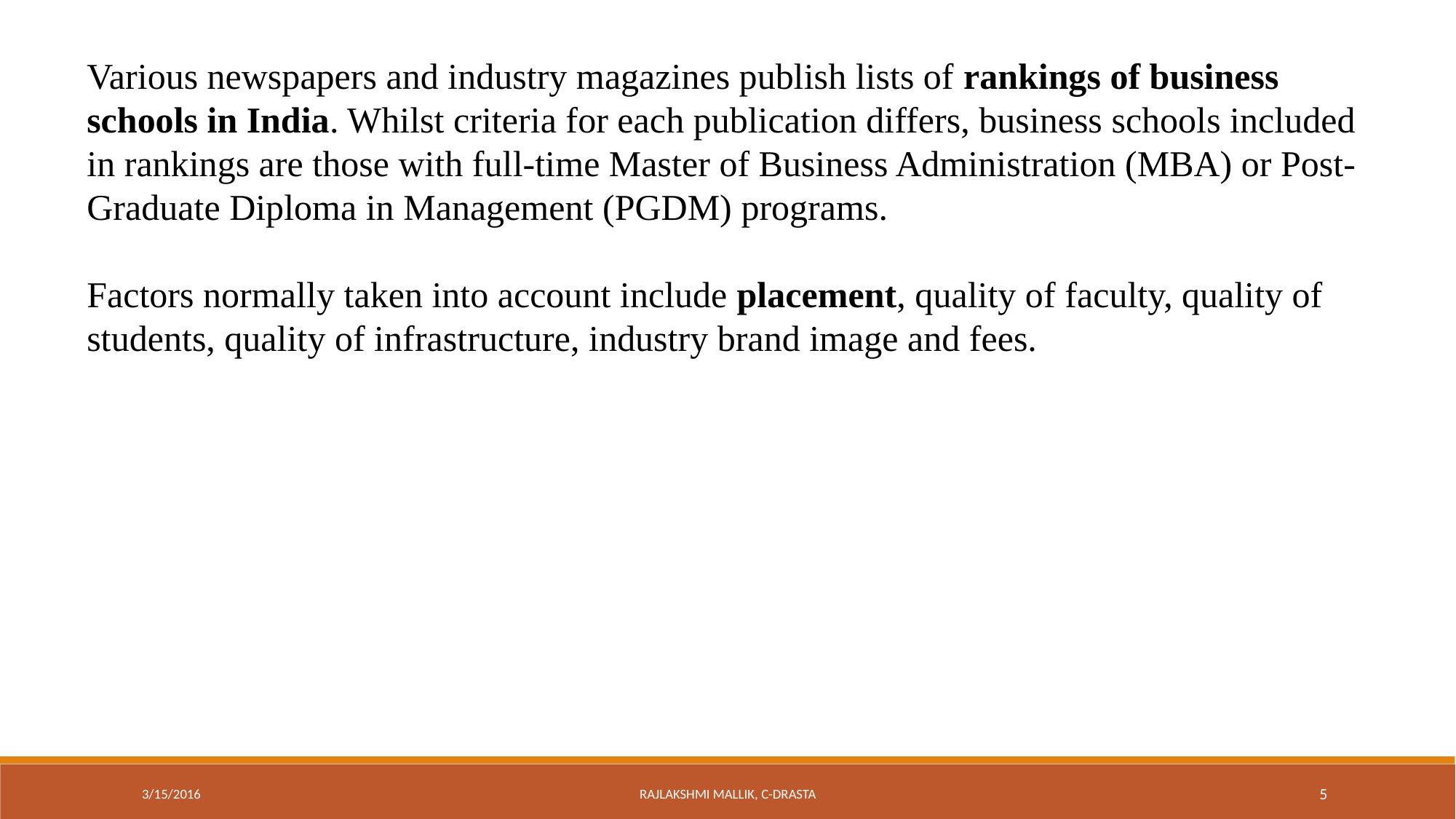

Various newspapers and industry magazines publish lists of rankings of business schools in India. Whilst criteria for each publication differs, business schools included in rankings are those with full-time Master of Business Administration (MBA) or Post-Graduate Diploma in Management (PGDM) programs.

Factors normally taken into account include placement, quality of faculty, quality of students, quality of infrastructure, industry brand image and fees.
3/15/2016
Rajlakshmi Mallik, C-DRASTA
5